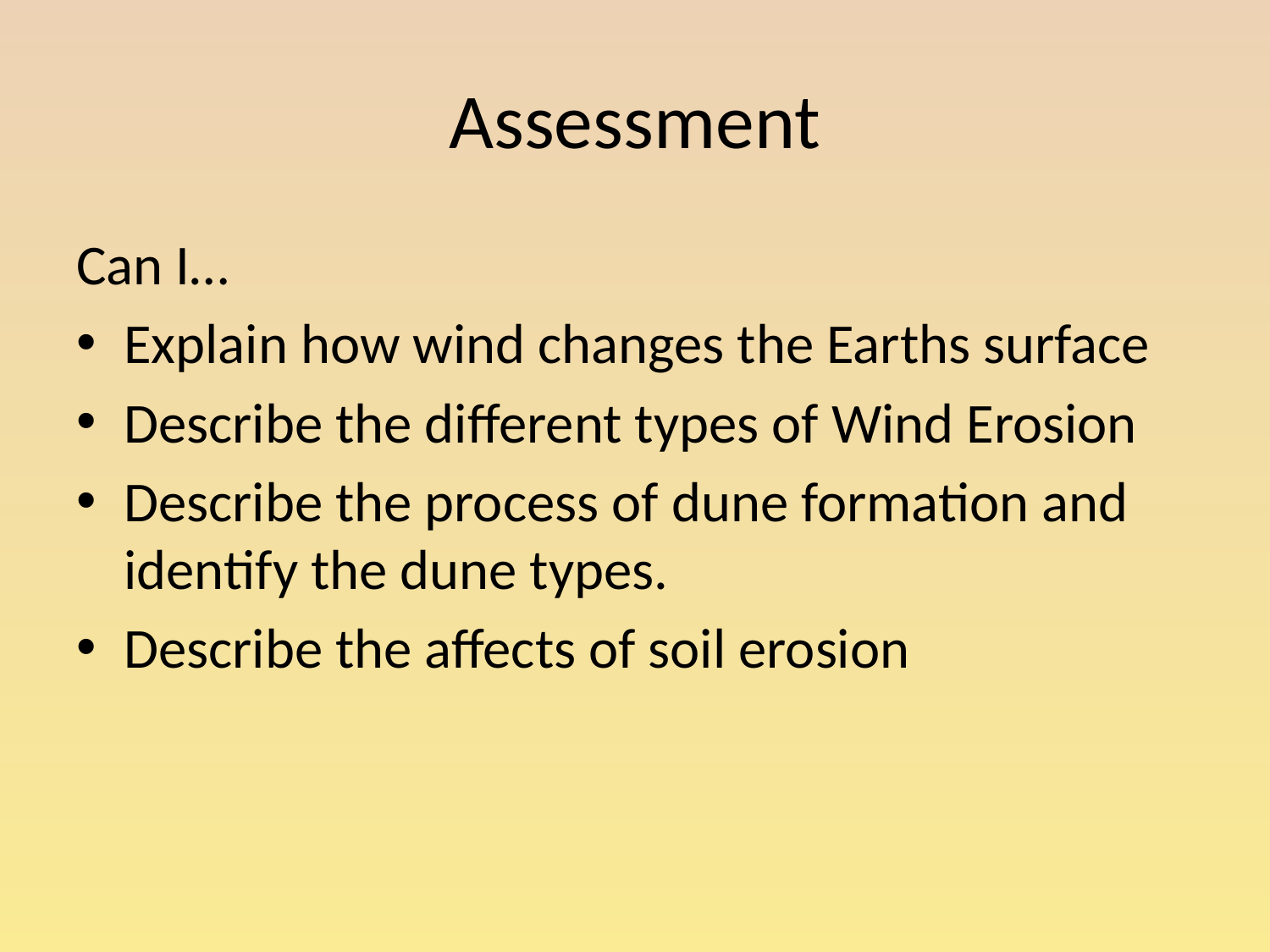

# Assessment
Can I…
Explain how wind changes the Earths surface
Describe the different types of Wind Erosion
Describe the process of dune formation and identify the dune types.
Describe the affects of soil erosion